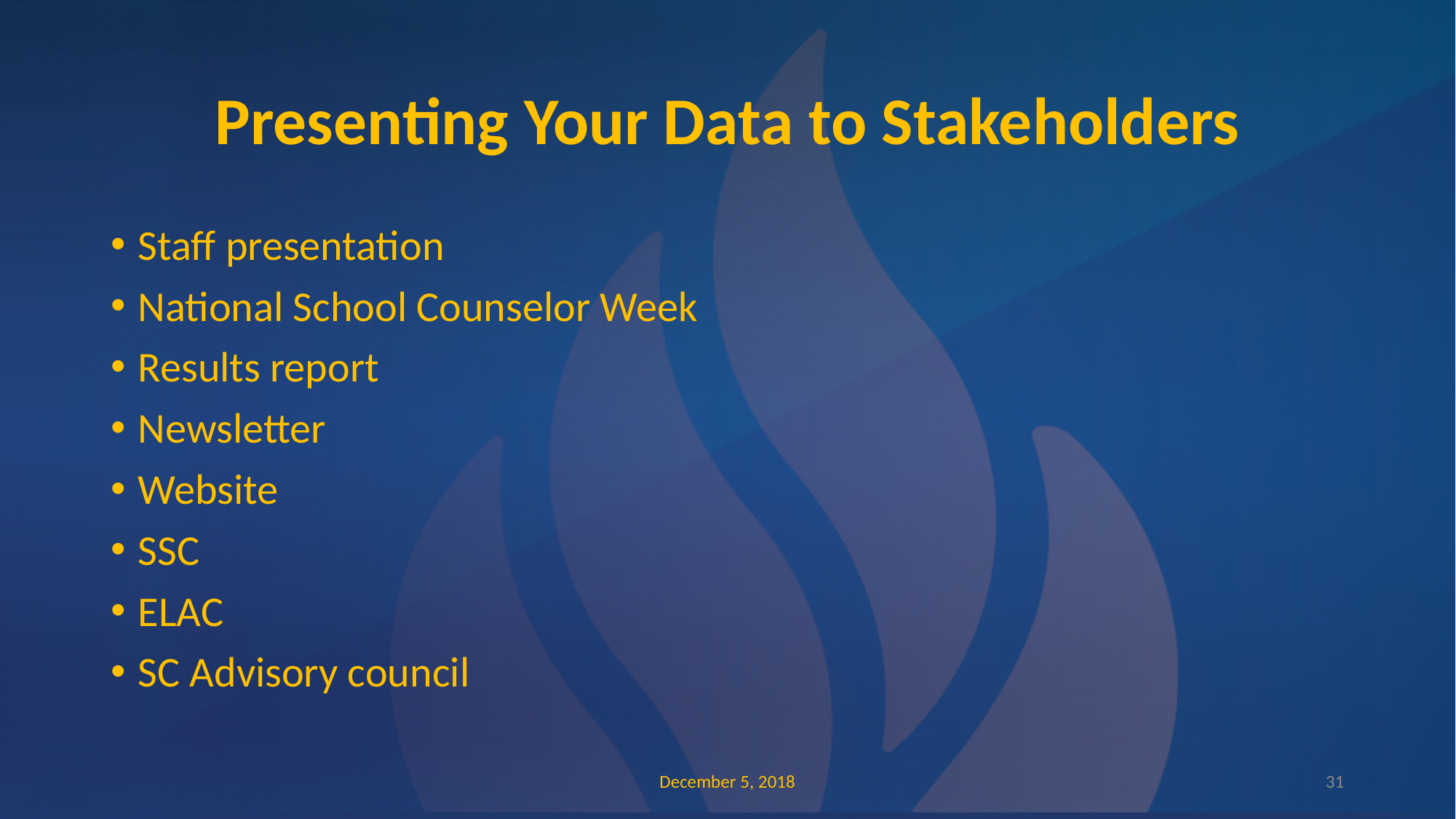

# Presenting Your Data to Stakeholders
Staff presentation
National School Counselor Week
Results report
Newsletter
Website
SSC
ELAC
SC Advisory council
December 5, 2018
31